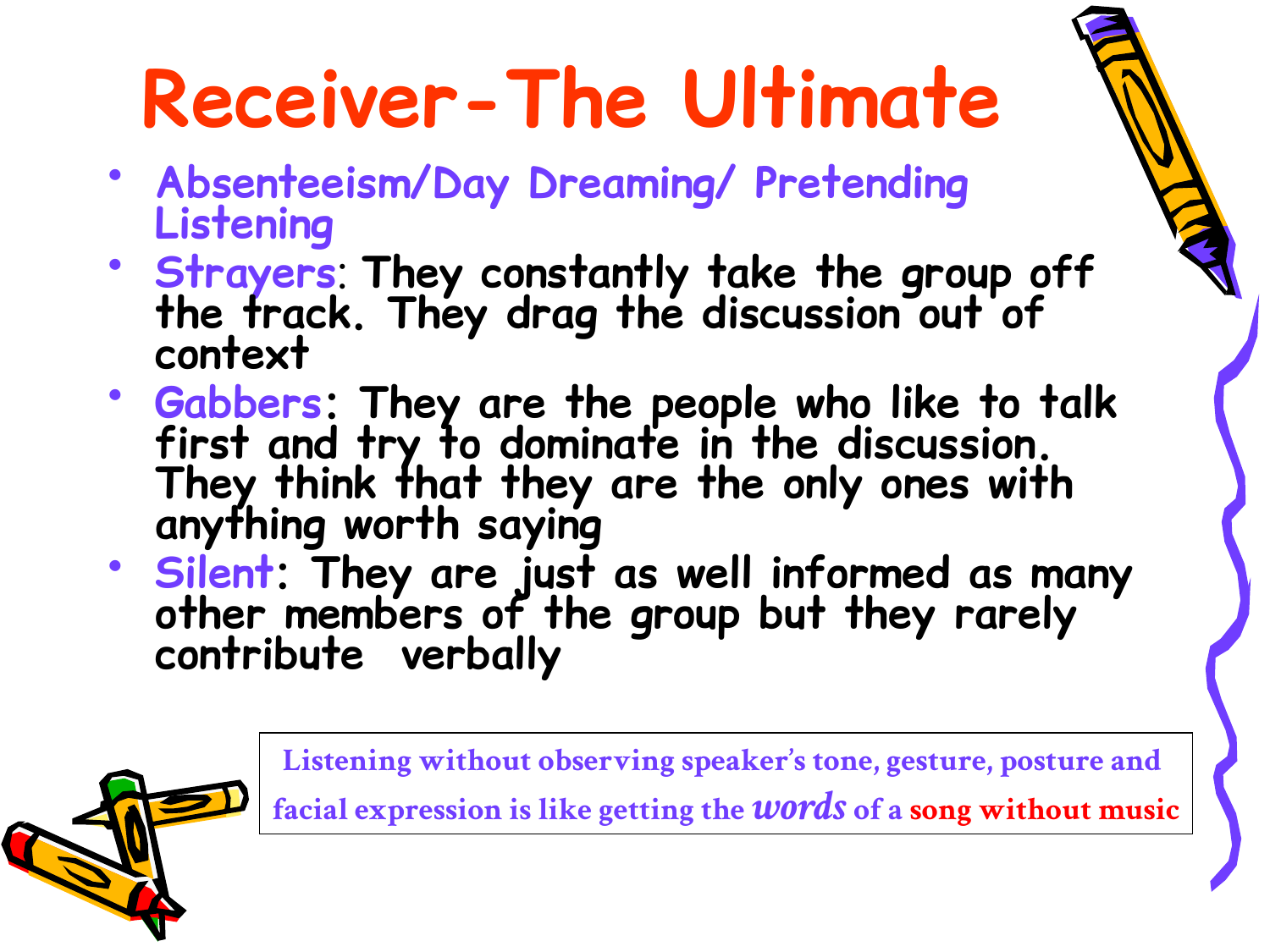

# Receiver-The Ultimate
Absenteeism/Day Dreaming/ Pretending Listening
Strayers: They constantly take the group off the track. They drag the discussion out of context
Gabbers: They are the people who like to talk first and try to dominate in the discussion. They think that they are the only ones with anything worth saying
Silent: They are just as well informed as many other members of the group but they rarely contribute  verbally
Listening without observing speaker’s tone, gesture, posture and
facial expression is like getting the words of a song without music